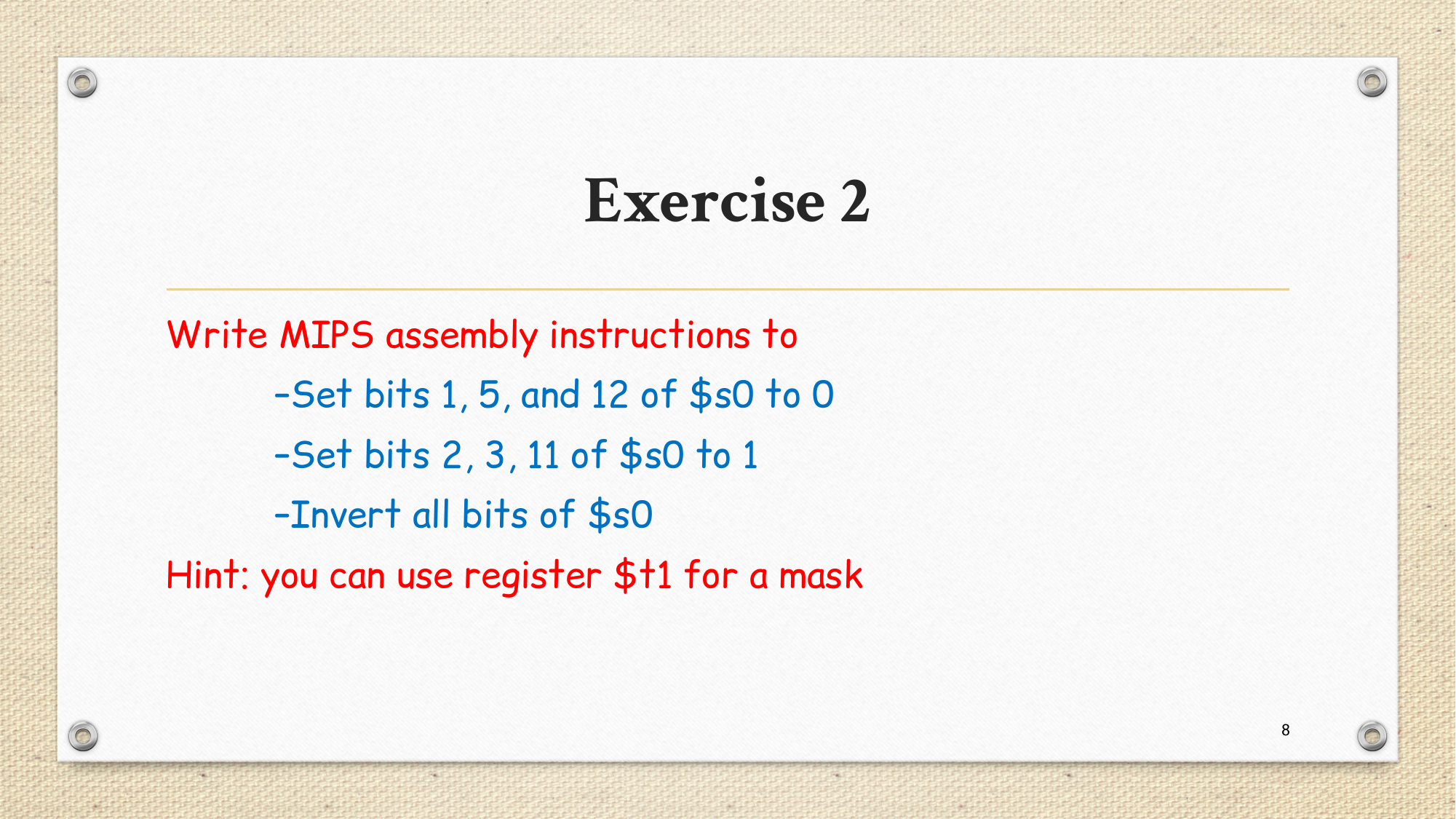

# Exercise 2
Write MIPS assembly instructions to
	–Set bits 1, 5, and 12 of $s0 to 0
	–Set bits 2, 3, 11 of $s0 to 1
	–Invert all bits of $s0
Hint: you can use register $t1 for a mask
8